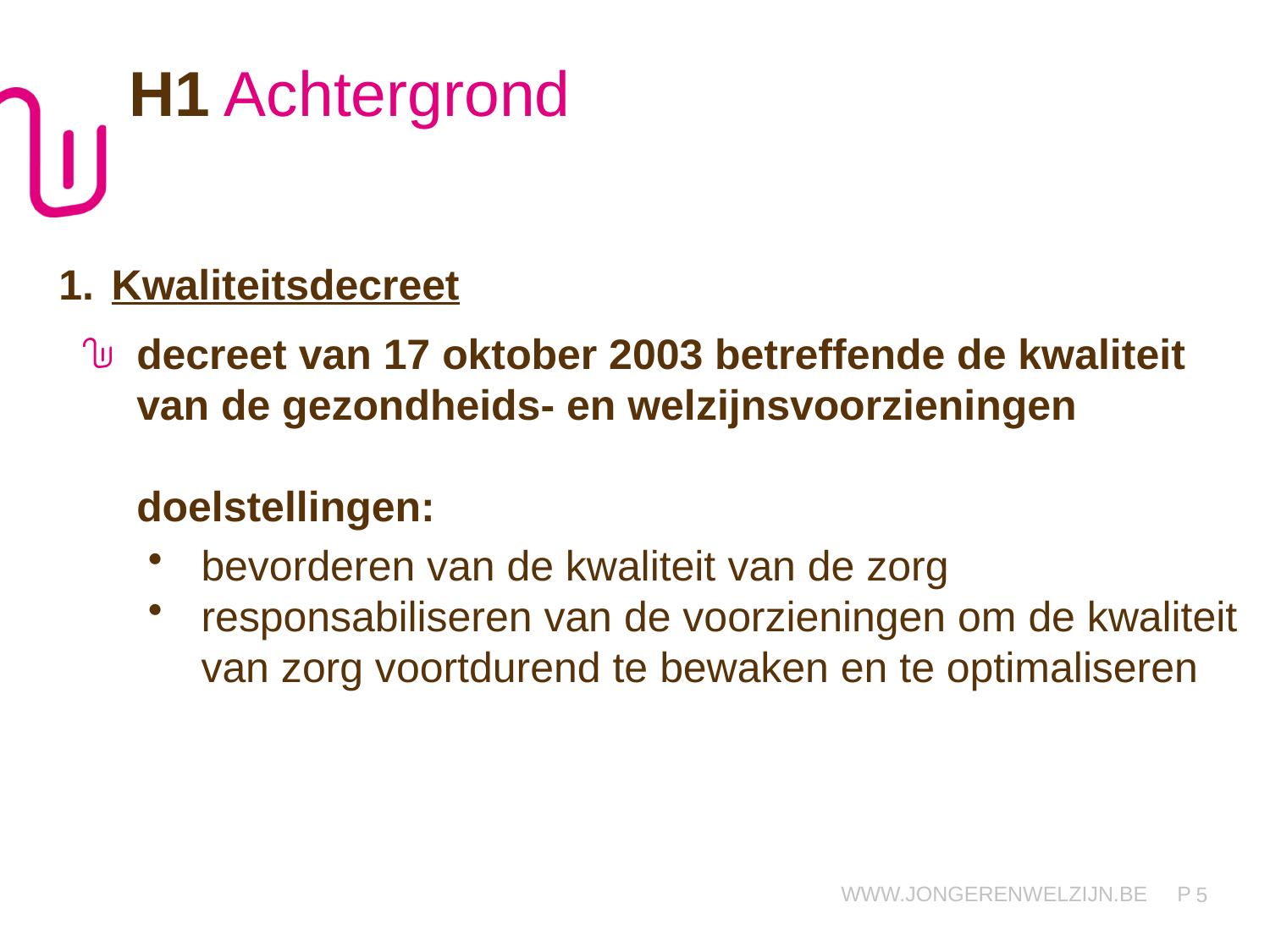

H1 Achtergrond
Kwaliteitsdecreet
decreet van 17 oktober 2003 betreffende de kwaliteit van de gezondheids- en welzijnsvoorzieningen
doelstellingen:
bevorderen van de kwaliteit van de zorg
responsabiliseren van de voorzieningen om de kwaliteit van zorg voortdurend te bewaken en te optimaliseren

5